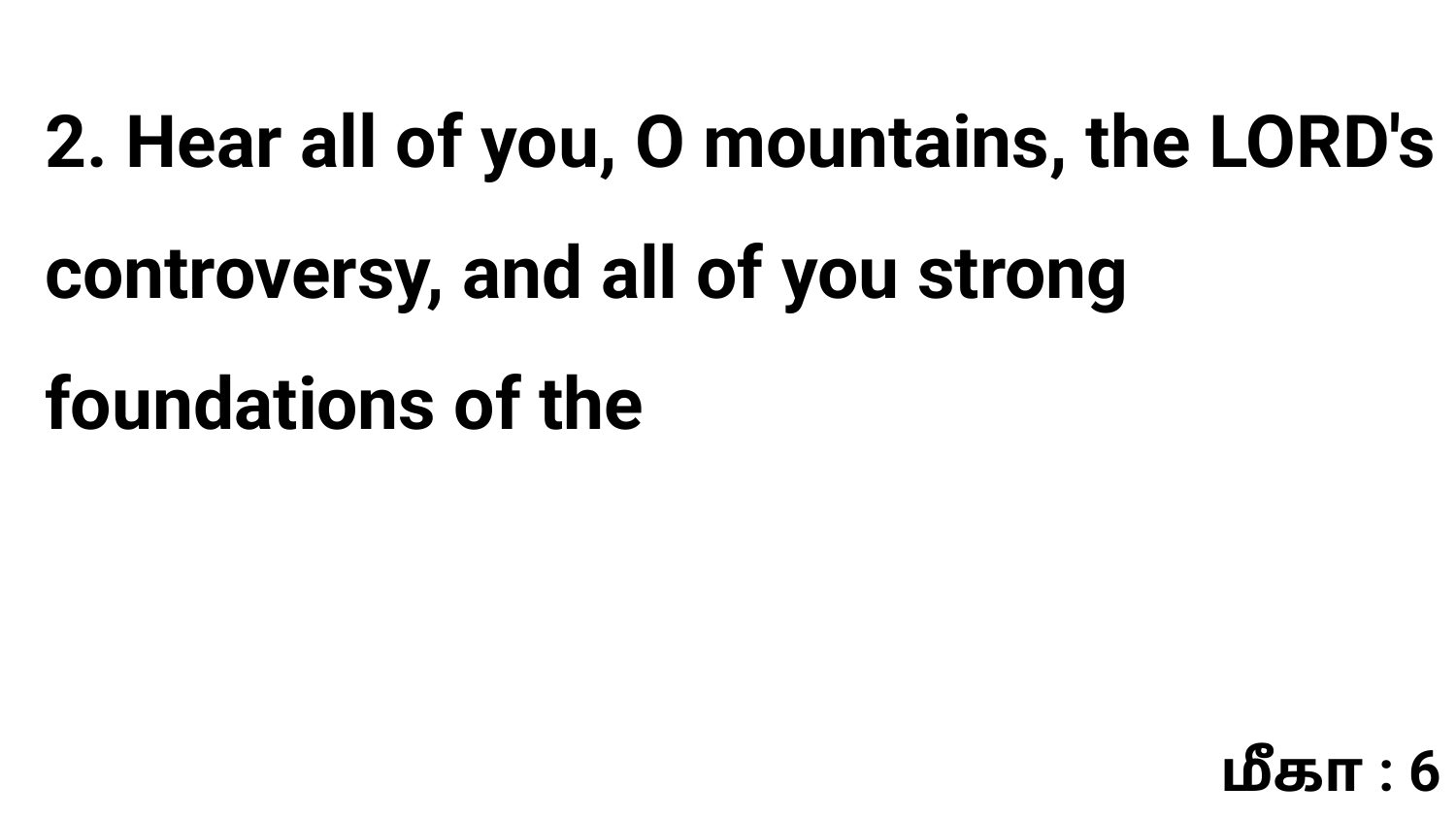

2. Hear all of you, O mountains, the LORD's controversy, and all of you strong foundations of the
மீகா : 6